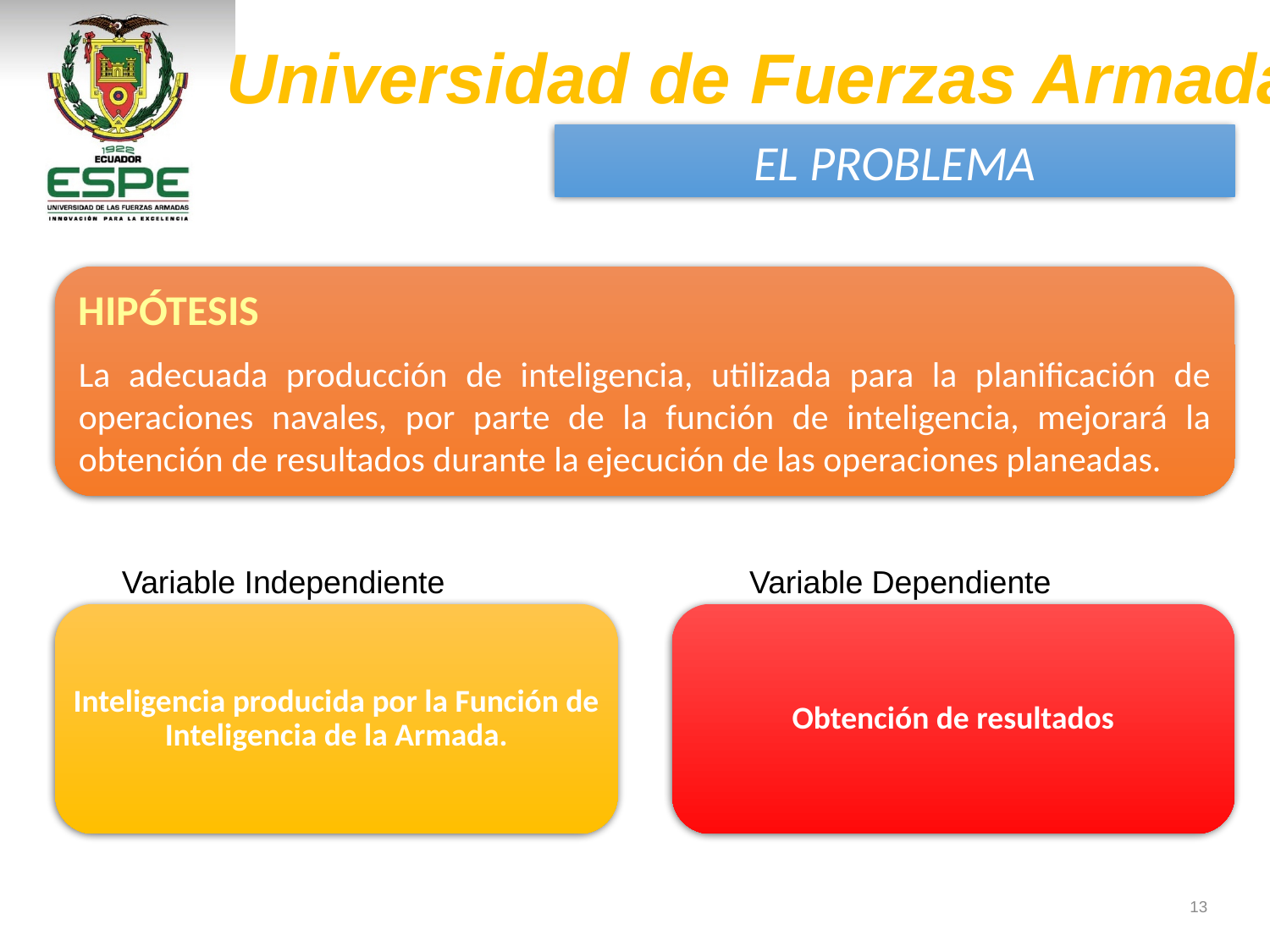

EL PROBLEMA
HIPÓTESIS
La adecuada producción de inteligencia, utilizada para la planificación de operaciones navales, por parte de la función de inteligencia, mejorará la obtención de resultados durante la ejecución de las operaciones planeadas.
Variable Independiente
Variable Dependiente
Inteligencia producida por la Función de Inteligencia de la Armada.
Obtención de resultados
13